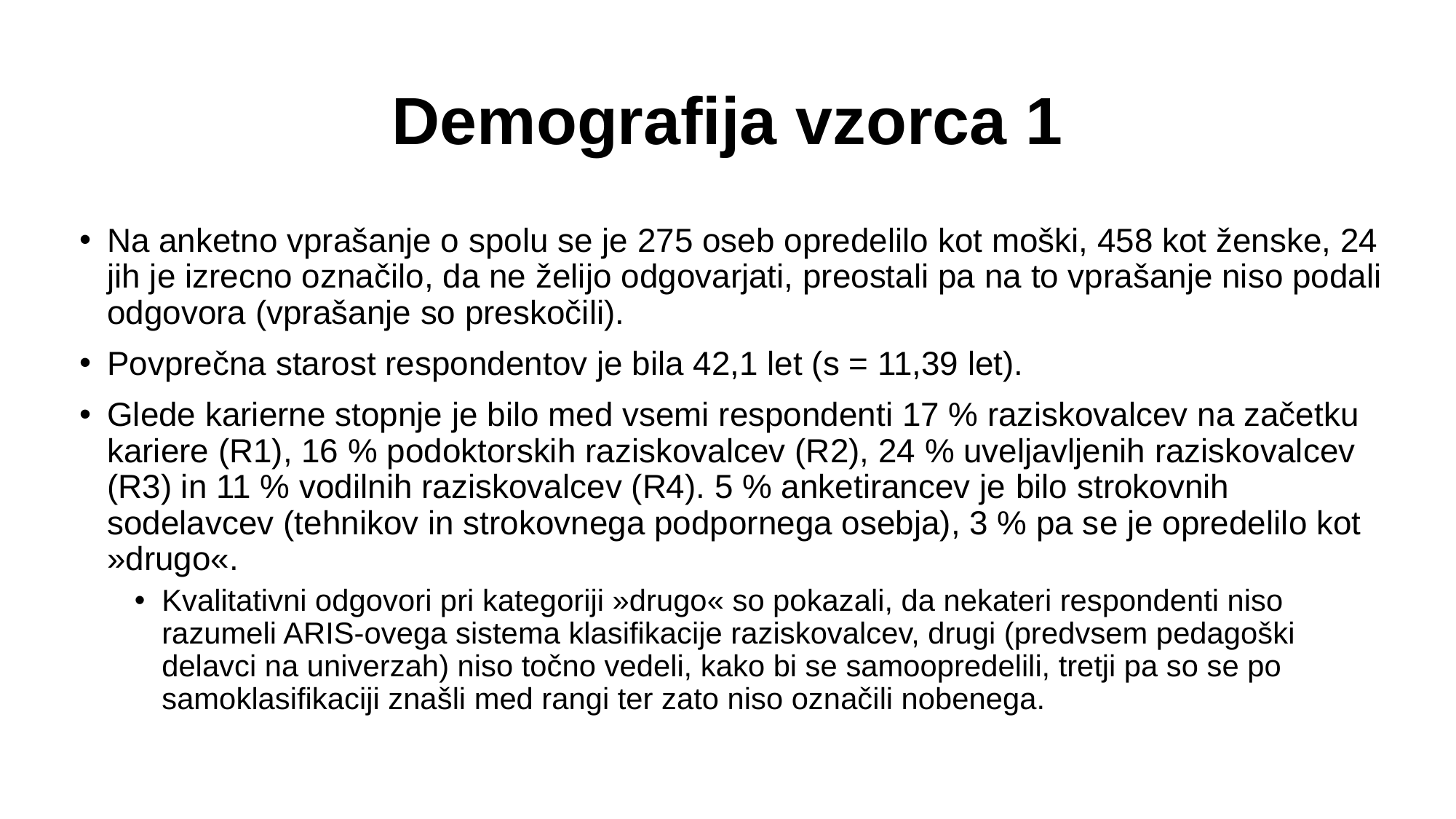

# Demografija vzorca 1
Na anketno vprašanje o spolu se je 275 oseb opredelilo kot moški, 458 kot ženske, 24 jih je izrecno označilo, da ne želijo odgovarjati, preostali pa na to vprašanje niso podali odgovora (vprašanje so preskočili).
Povprečna starost respondentov je bila 42,1 let (s = 11,39 let).
Glede karierne stopnje je bilo med vsemi respondenti 17 % raziskovalcev na začetku kariere (R1), 16 % podoktorskih raziskovalcev (R2), 24 % uveljavljenih raziskovalcev (R3) in 11 % vodilnih raziskovalcev (R4). 5 % anketirancev je bilo strokovnih sodelavcev (tehnikov in strokovnega podpornega osebja), 3 % pa se je opredelilo kot »drugo«.
Kvalitativni odgovori pri kategoriji »drugo« so pokazali, da nekateri respondenti niso razumeli ARIS-ovega sistema klasifikacije raziskovalcev, drugi (predvsem pedagoški delavci na univerzah) niso točno vedeli, kako bi se samoopredelili, tretji pa so se po samoklasifikaciji znašli med rangi ter zato niso označili nobenega.